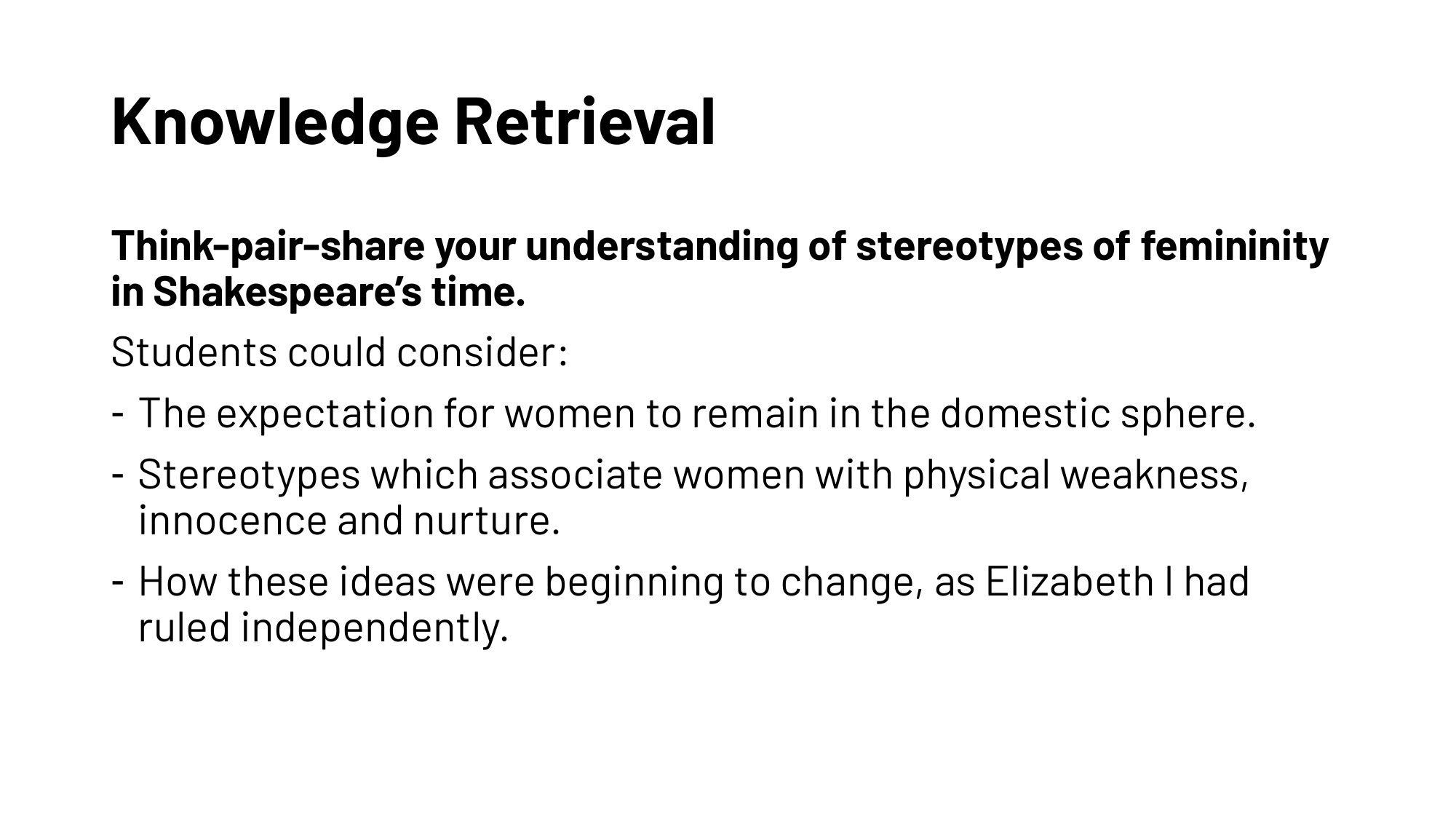

# Knowledge Retrieval
Think-pair-share your understanding of stereotypes of femininity in Shakespeare’s time.
Students could consider:
The expectation for women to remain in the domestic sphere.
Stereotypes which associate women with physical weakness, innocence and nurture.
How these ideas were beginning to change, as Elizabeth I had ruled independently.